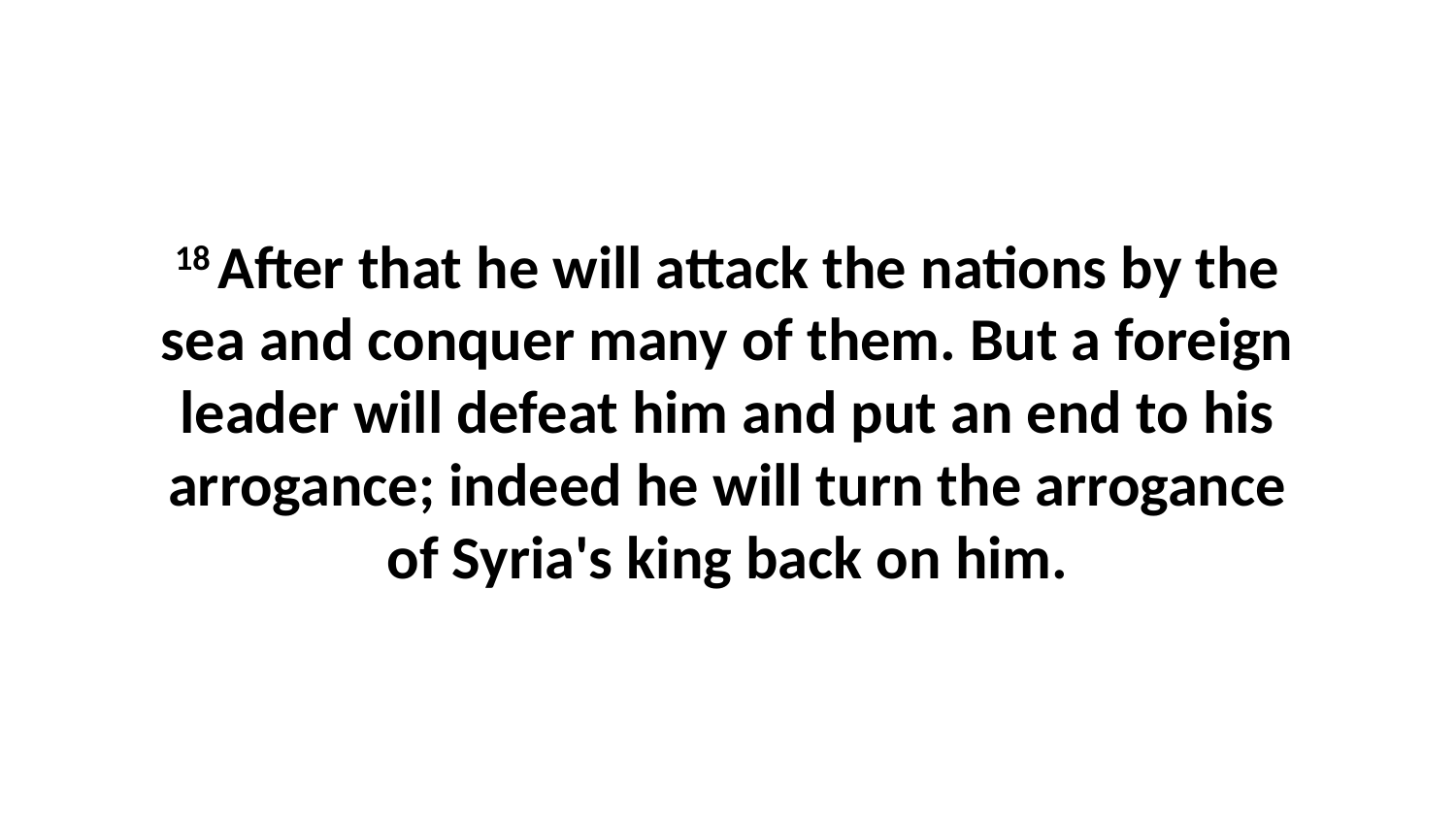

18 After that he will attack the nations by the sea and conquer many of them. But a foreign leader will defeat him and put an end to his arrogance; indeed he will turn the arrogance of Syria's king back on him.